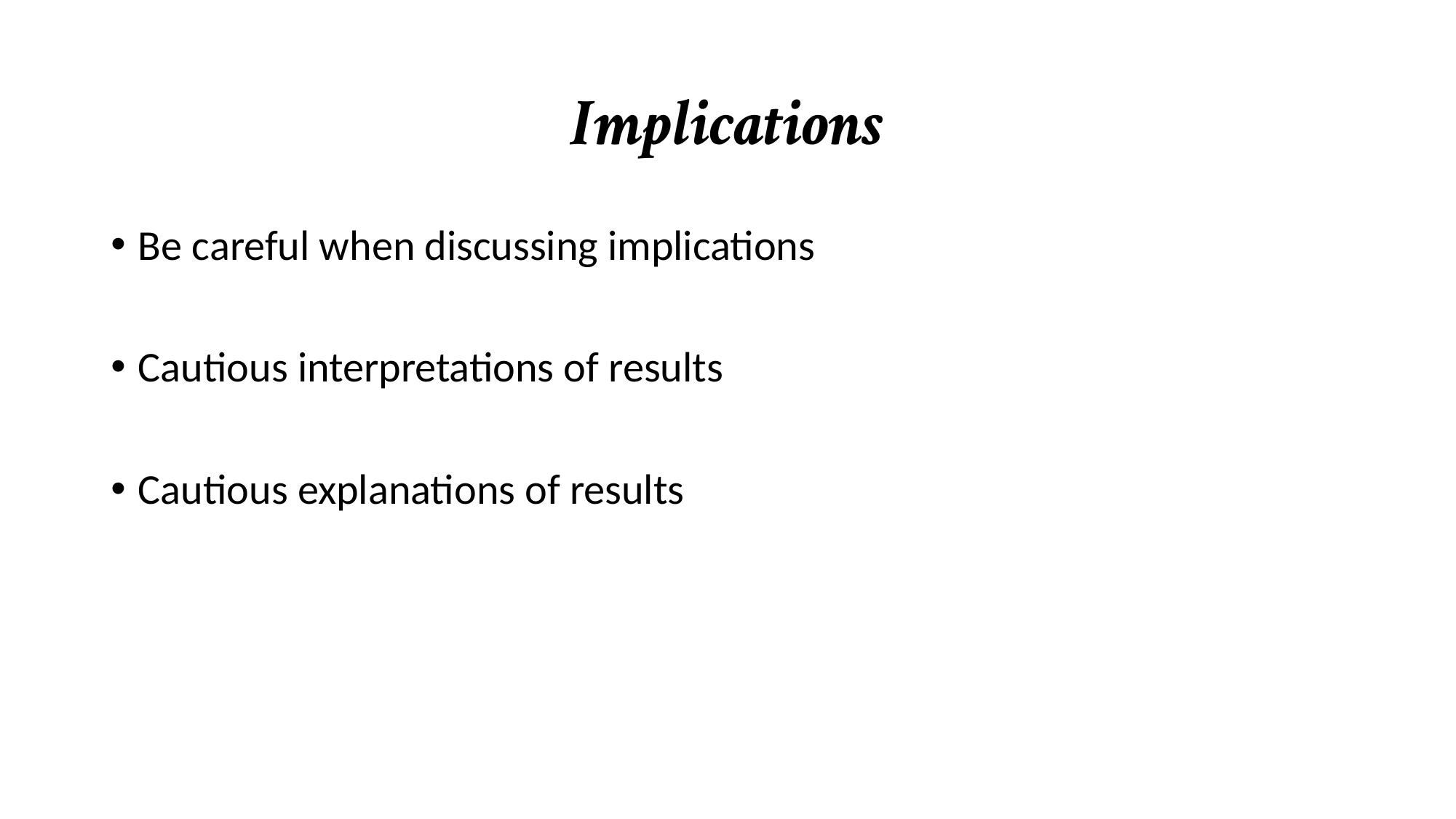

# Implications
Be careful when discussing implications

Cautious interpretations of results

Cautious explanations of results